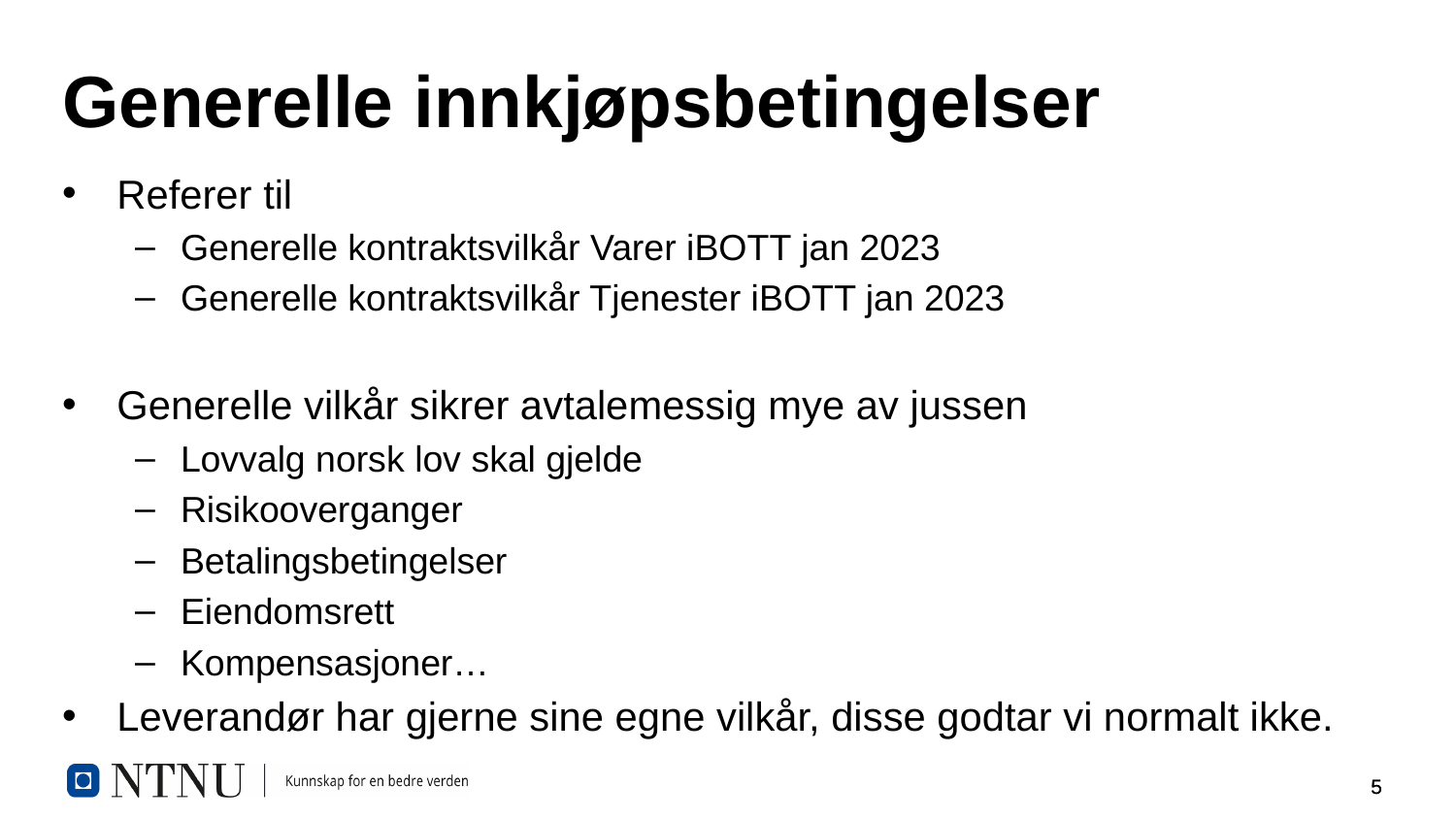

# Generelle innkjøpsbetingelser
Referer til
Generelle kontraktsvilkår Varer iBOTT jan 2023
Generelle kontraktsvilkår Tjenester iBOTT jan 2023

Generelle vilkår sikrer avtalemessig mye av jussen
Lovvalg norsk lov skal gjelde
Risikooverganger
Betalingsbetingelser
Eiendomsrett
Kompensasjoner…
Leverandør har gjerne sine egne vilkår, disse godtar vi normalt ikke.